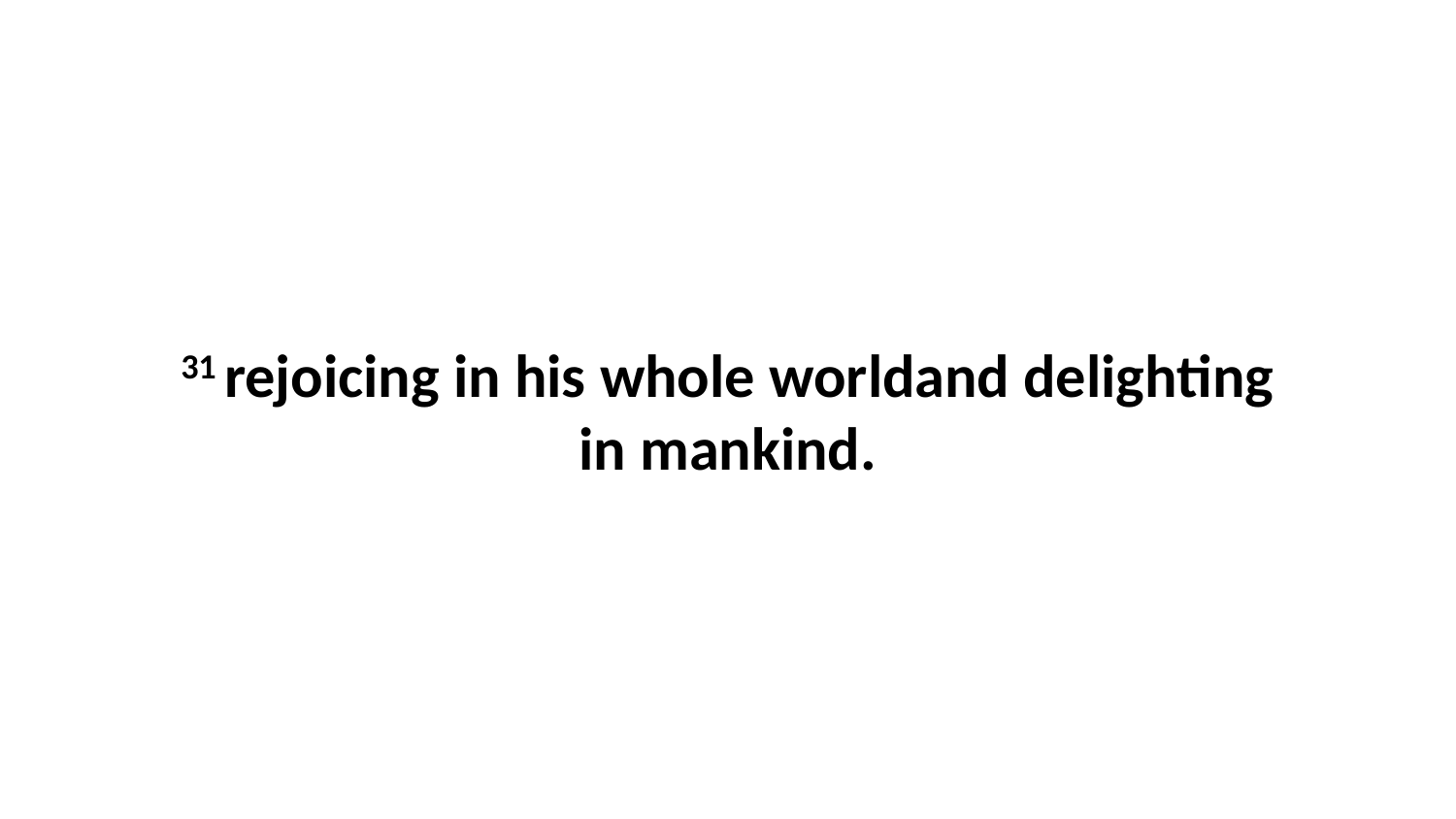

31 rejoicing in his whole worldand delighting in mankind.